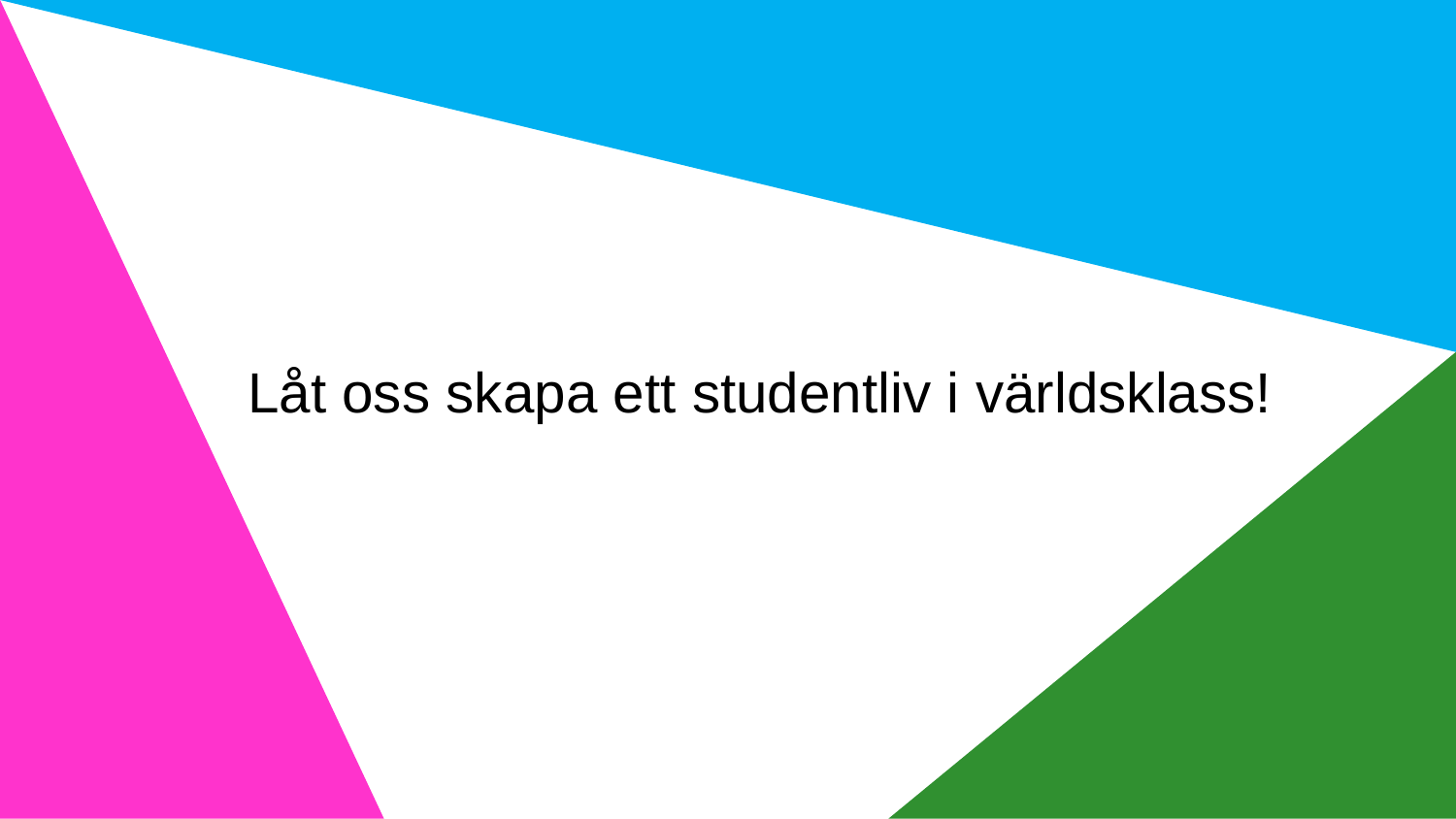

# Låt oss skapa ett studentliv i världsklass!